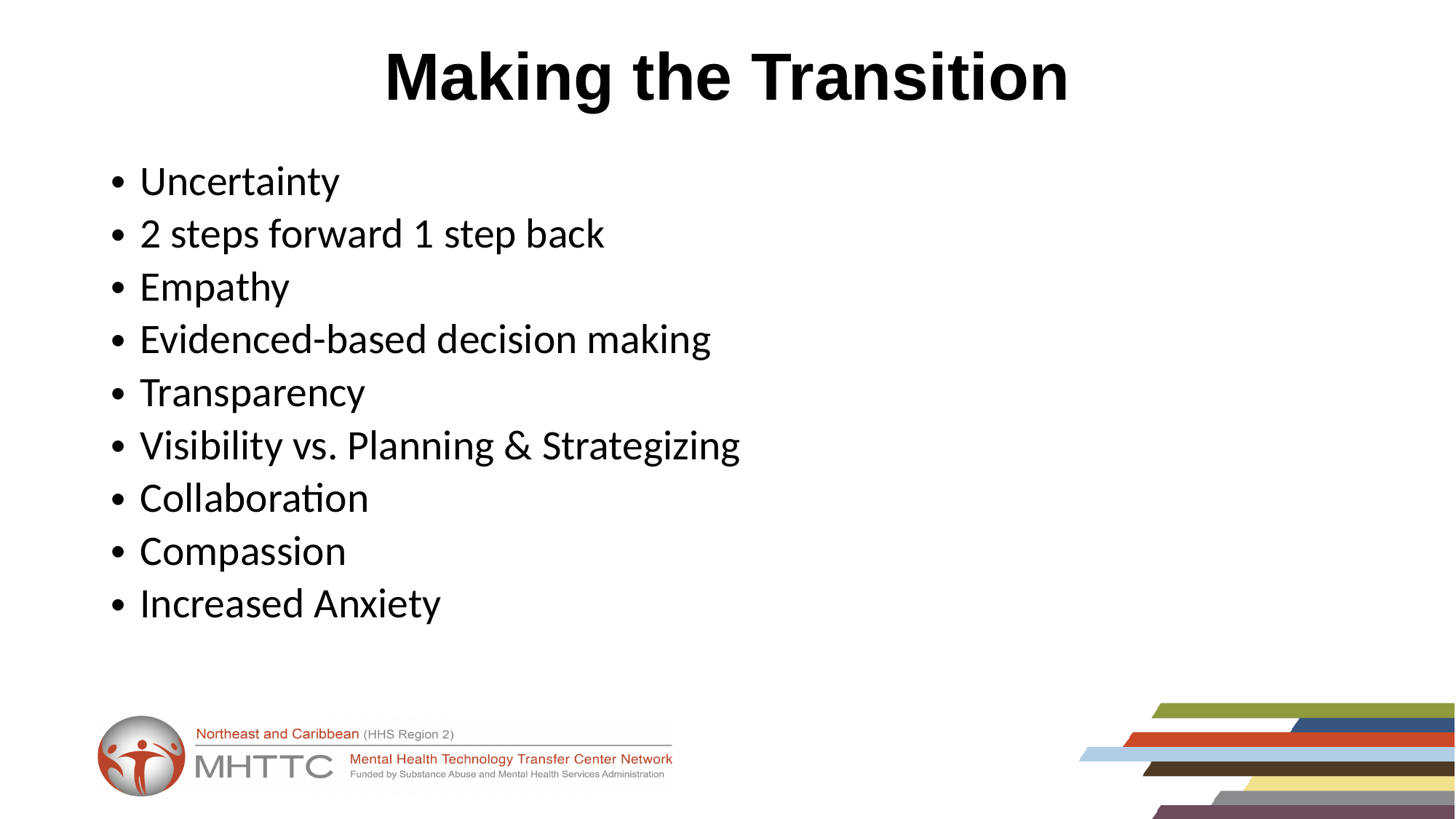

# Making the Transition
Uncertainty
2 steps forward 1 step back
Empathy
Evidenced-based decision making
Transparency
Visibility vs. Planning & Strategizing
Collaboration
Compassion
Increased Anxiety